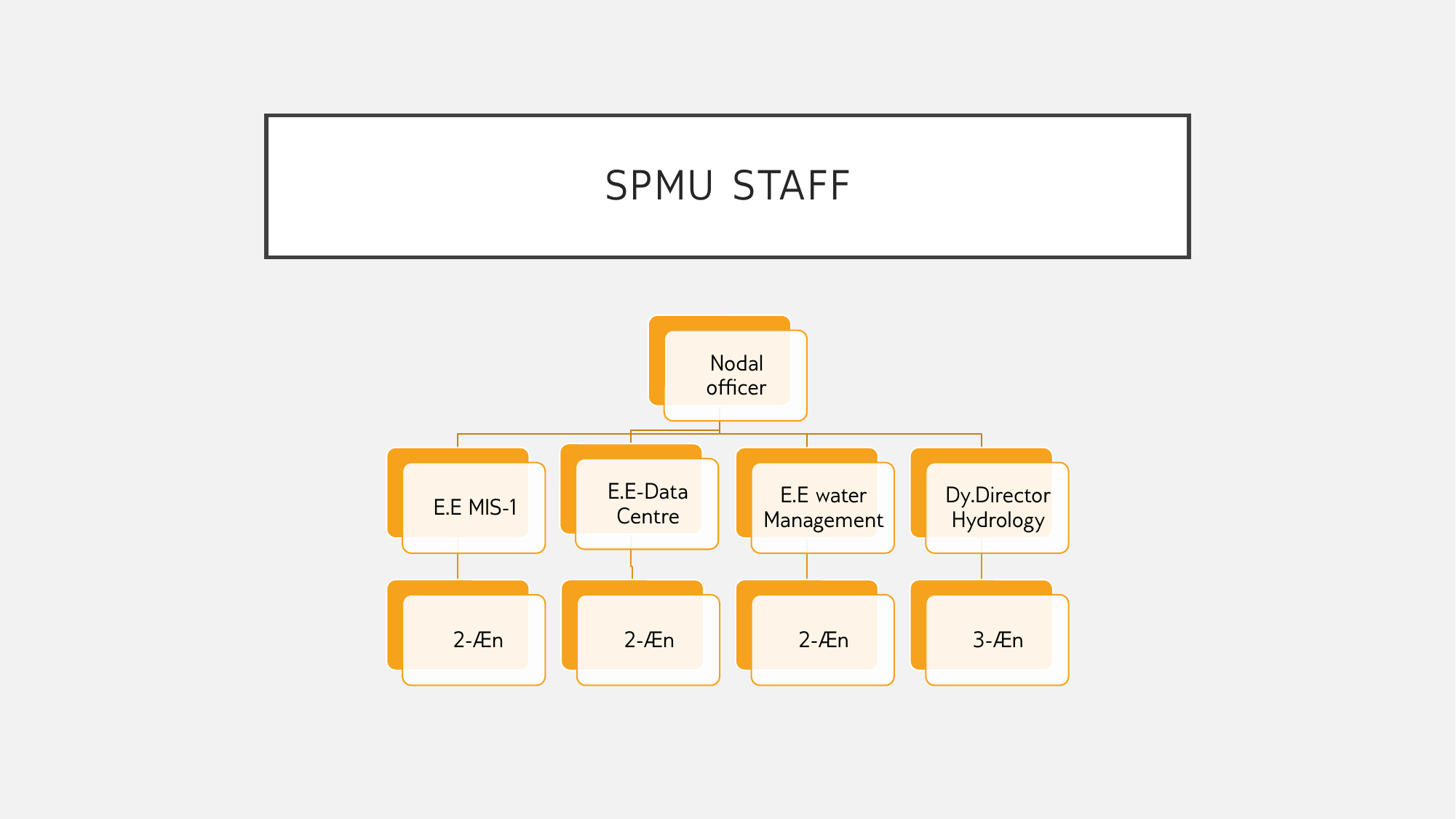

# SPMU staff
Nodal officer
E.E MIS-1
 2-Aen
E.E-Data Centre
2-Aen
E.E water Management
2-Aen
Dy.Director Hydrology
3-Aen